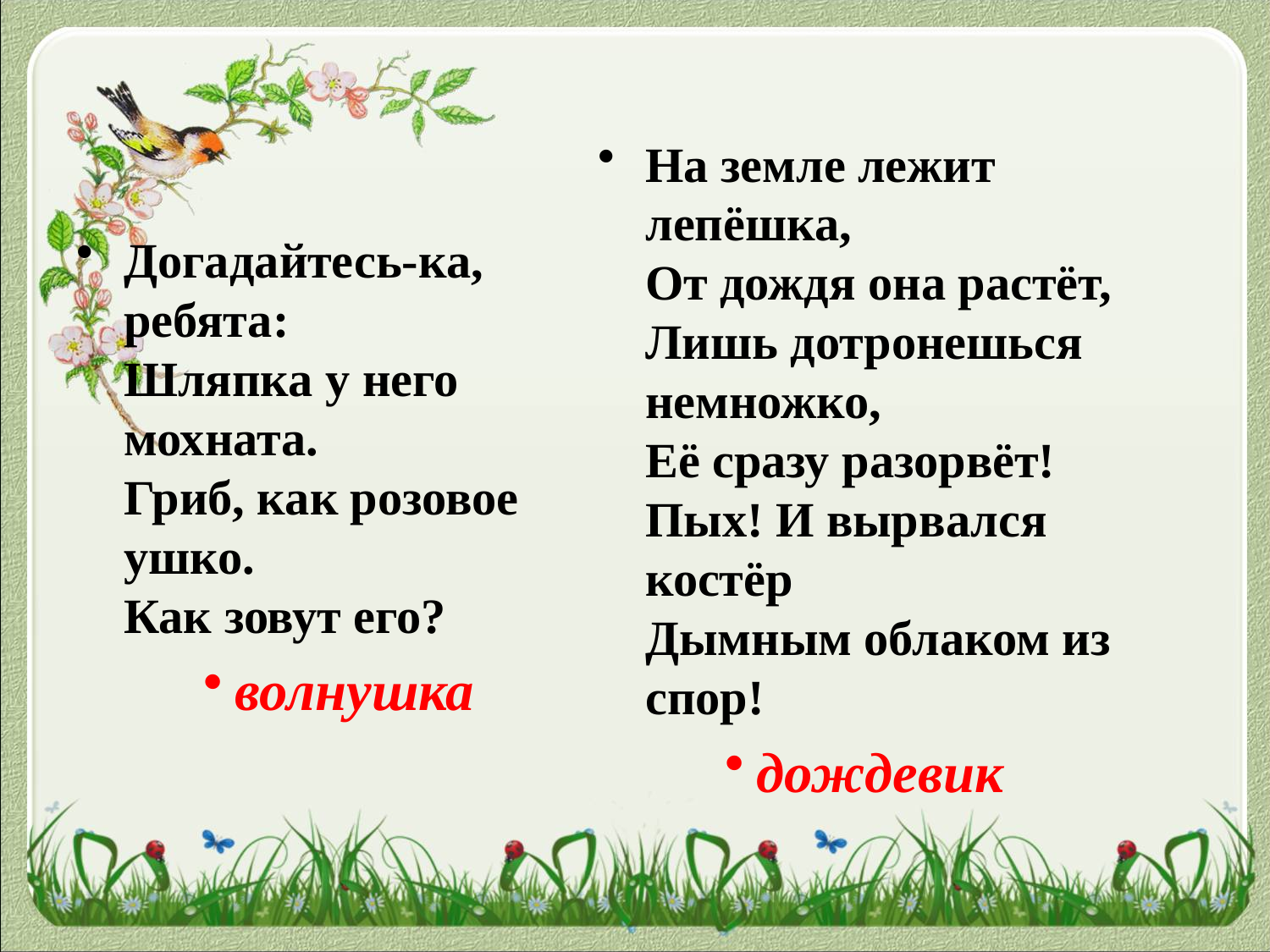

#
На земле лежит лепёшка,
От дождя она растёт,
Лишь дотронешься немножко,
Её сразу разорвёт!
Пых! И вырвался костёр
Дымным облаком из спор!
дождевик
Догадайтесь-ка, ребята:
Шляпка у него мохната.
Гриб, как розовое ушко.
Как зовут его?
волнушка